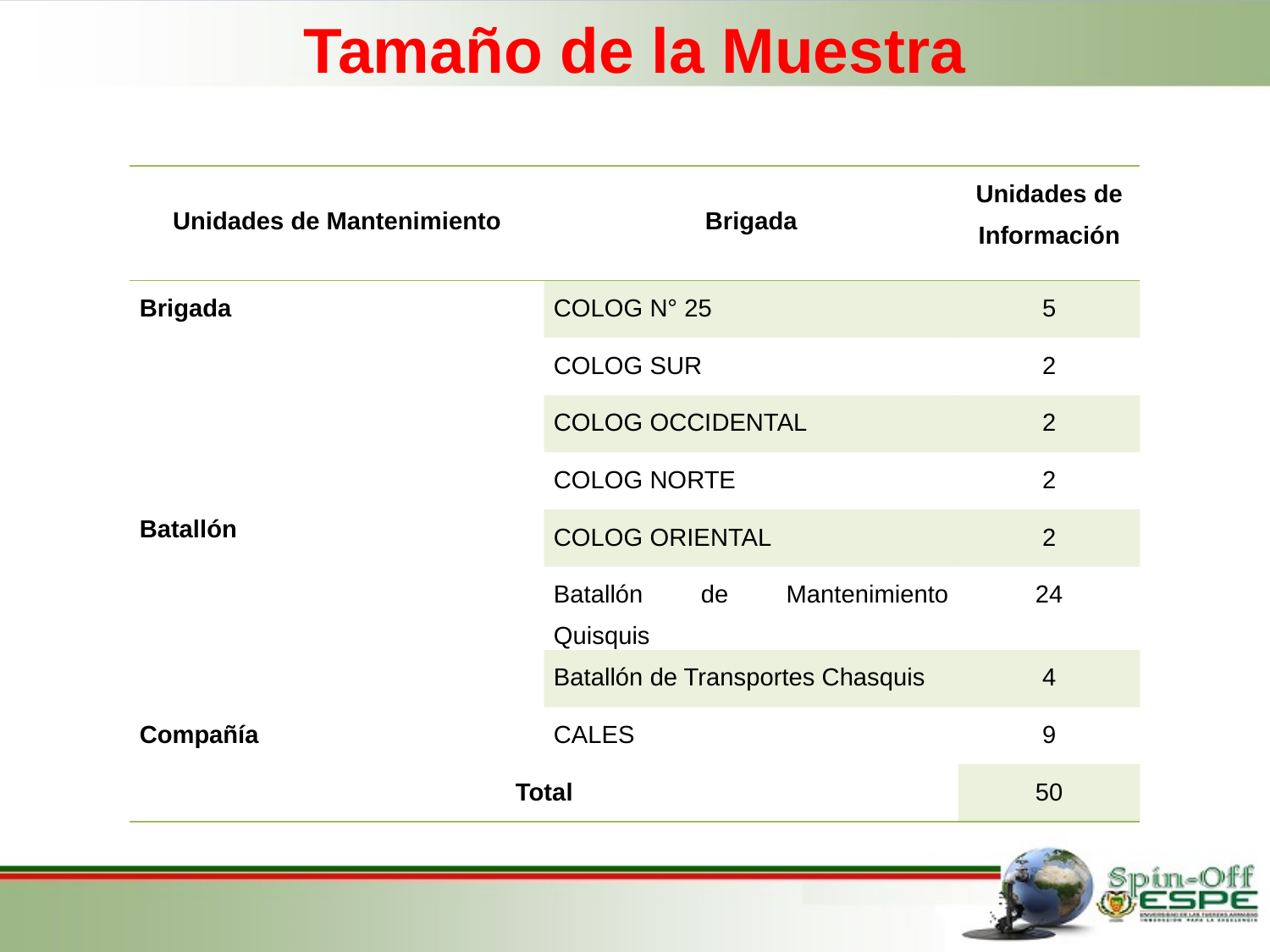

Tamaño de la Muestra
| Unidades de Mantenimiento | Brigada | Unidades de Información |
| --- | --- | --- |
| Brigada | COLOG N° 25 | 5 |
| Batallón | COLOG SUR | 2 |
|  | COLOG OCCIDENTAL | 2 |
|  | COLOG NORTE | 2 |
|  | COLOG ORIENTAL | 2 |
|  | Batallón de Mantenimiento Quisquis | 24 |
|  | Batallón de Transportes Chasquis | 4 |
| Compañía | CALES | 9 |
| Total |  | 50 |